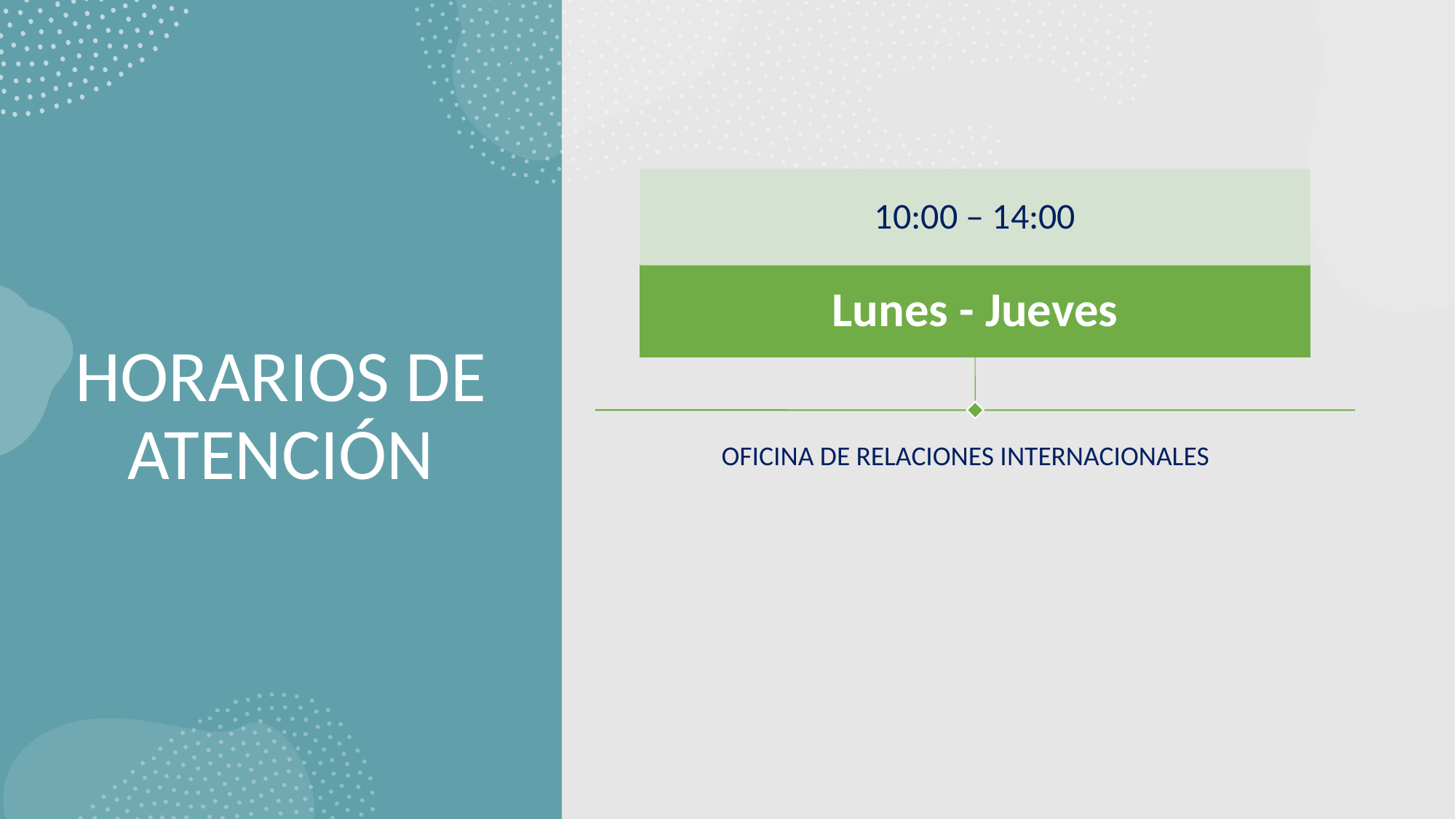

Lunes - Jueves
10:00 – 14:00
# HORARIOS DE ATENCIÓN
OFICINA DE RELACIONES INTERNACIONALES